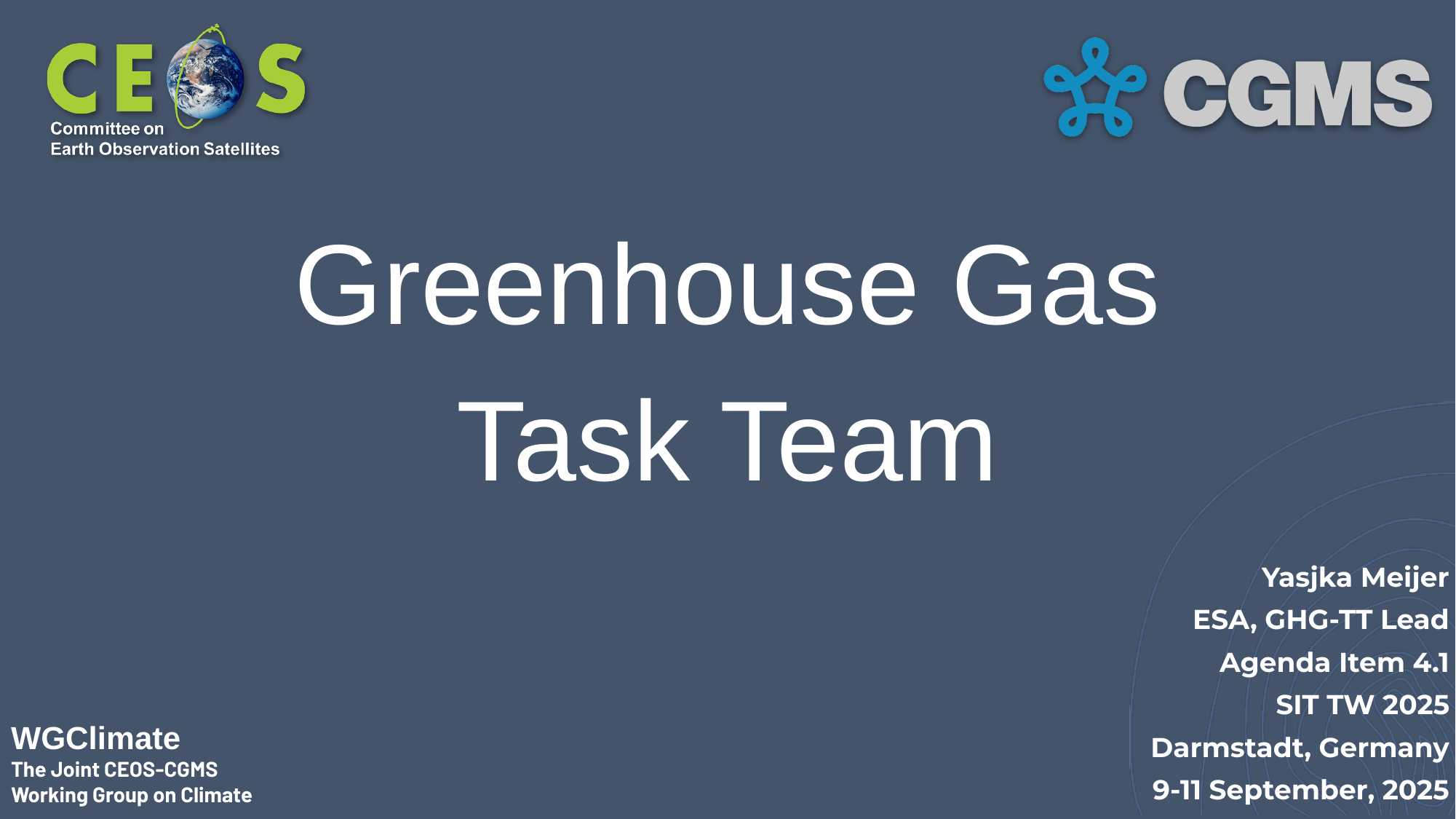

# Greenhouse Gas Task Team

Yasjka Meijer
ESA, GHG-TT Lead
Agenda Item 4.1
SIT TW 2025
Darmstadt, Germany
9-11 September, 2025